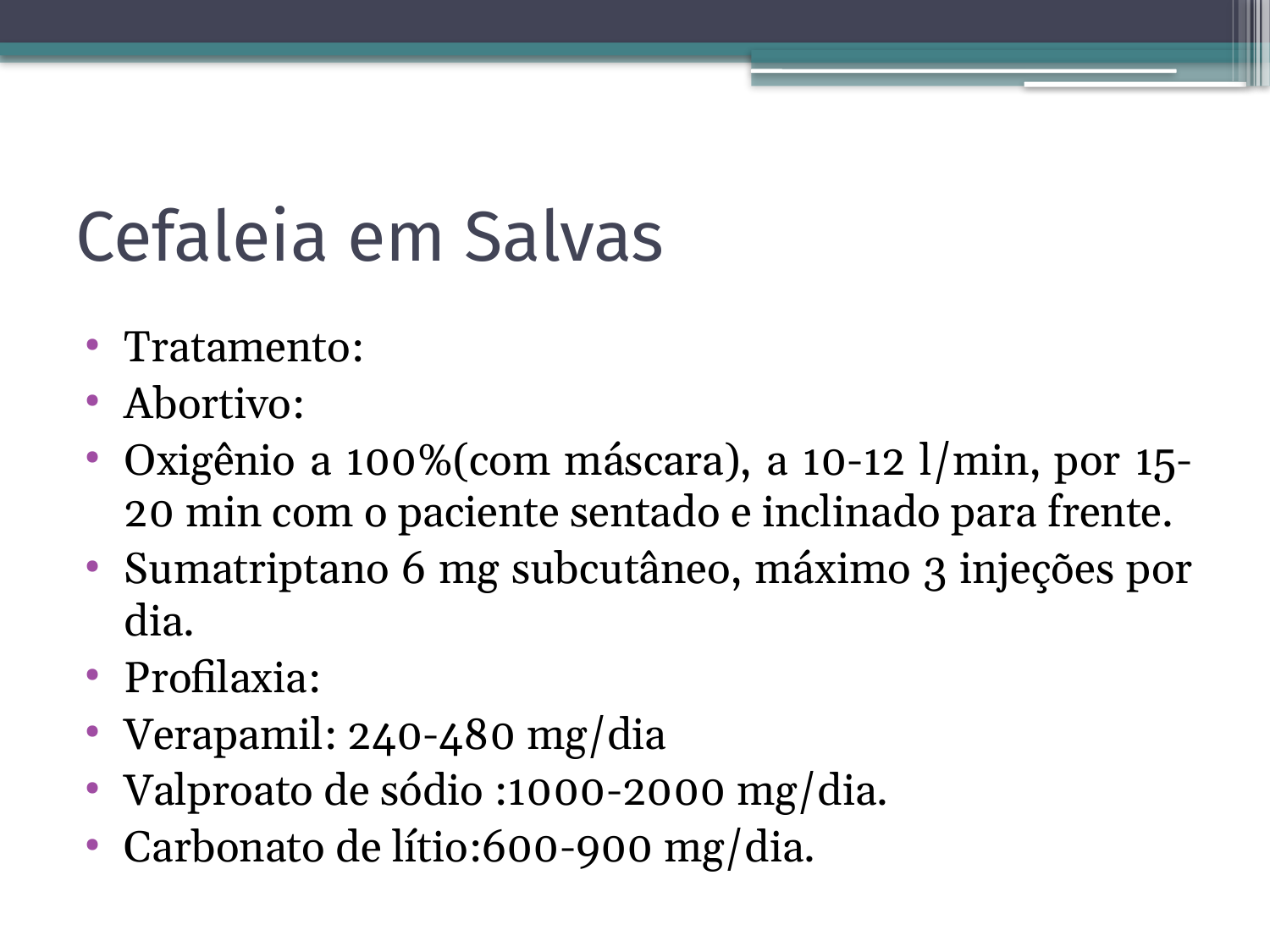

# Cefaleia em Salvas
Tratamento:
Abortivo:
Oxigênio a 100%(com máscara), a 10-12 l/min, por 15-20 min com o paciente sentado e inclinado para frente.
Sumatriptano 6 mg subcutâneo, máximo 3 injeções por dia.
Profilaxia:
Verapamil: 240-480 mg/dia
Valproato de sódio :1000-2000 mg/dia.
Carbonato de lítio:600-900 mg/dia.